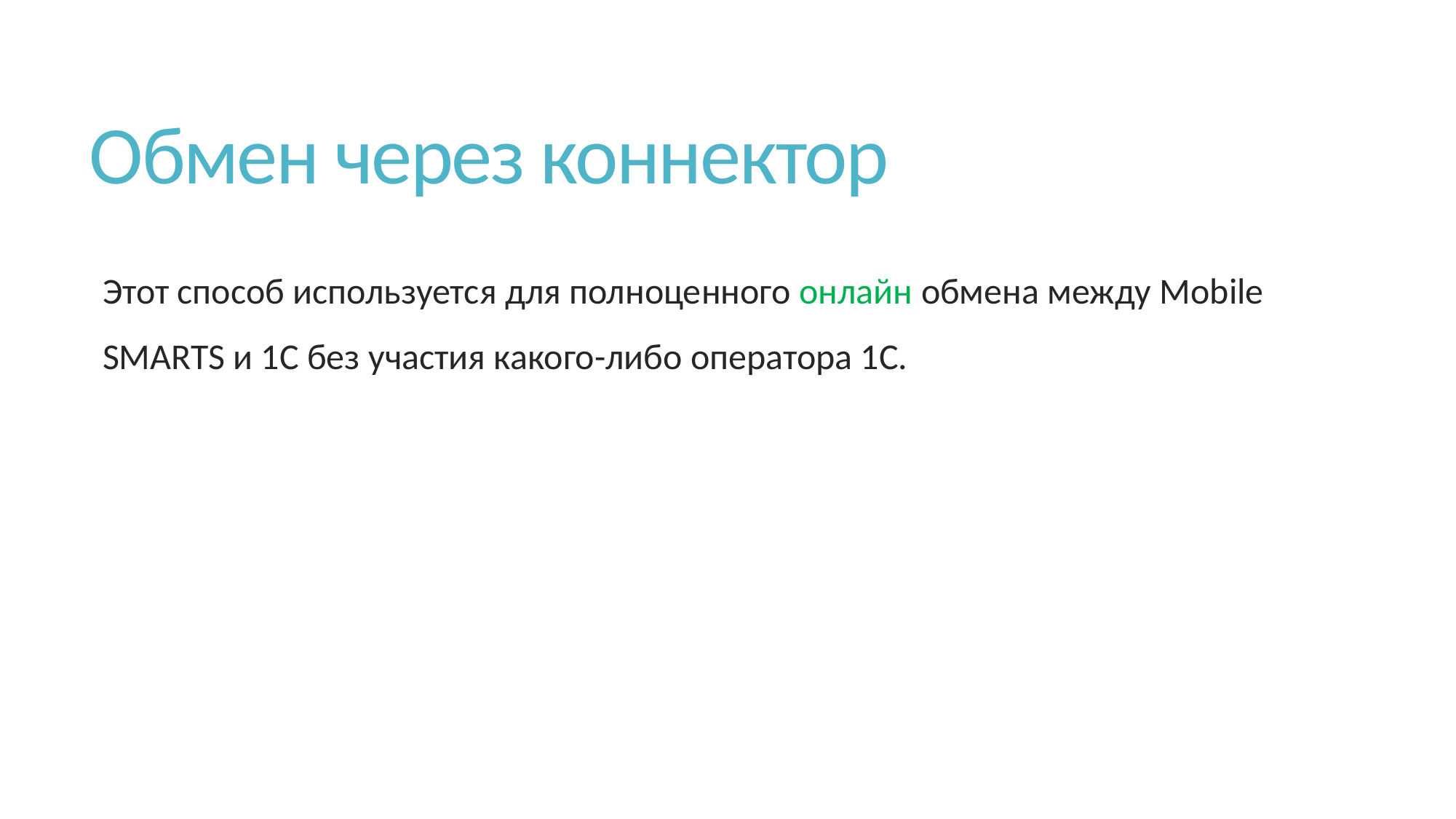

# Обмен через коннектор
Этот способ используется для полноценного онлайн обмена между Mobile SMARTS и 1С без участия какого-либо оператора 1С.